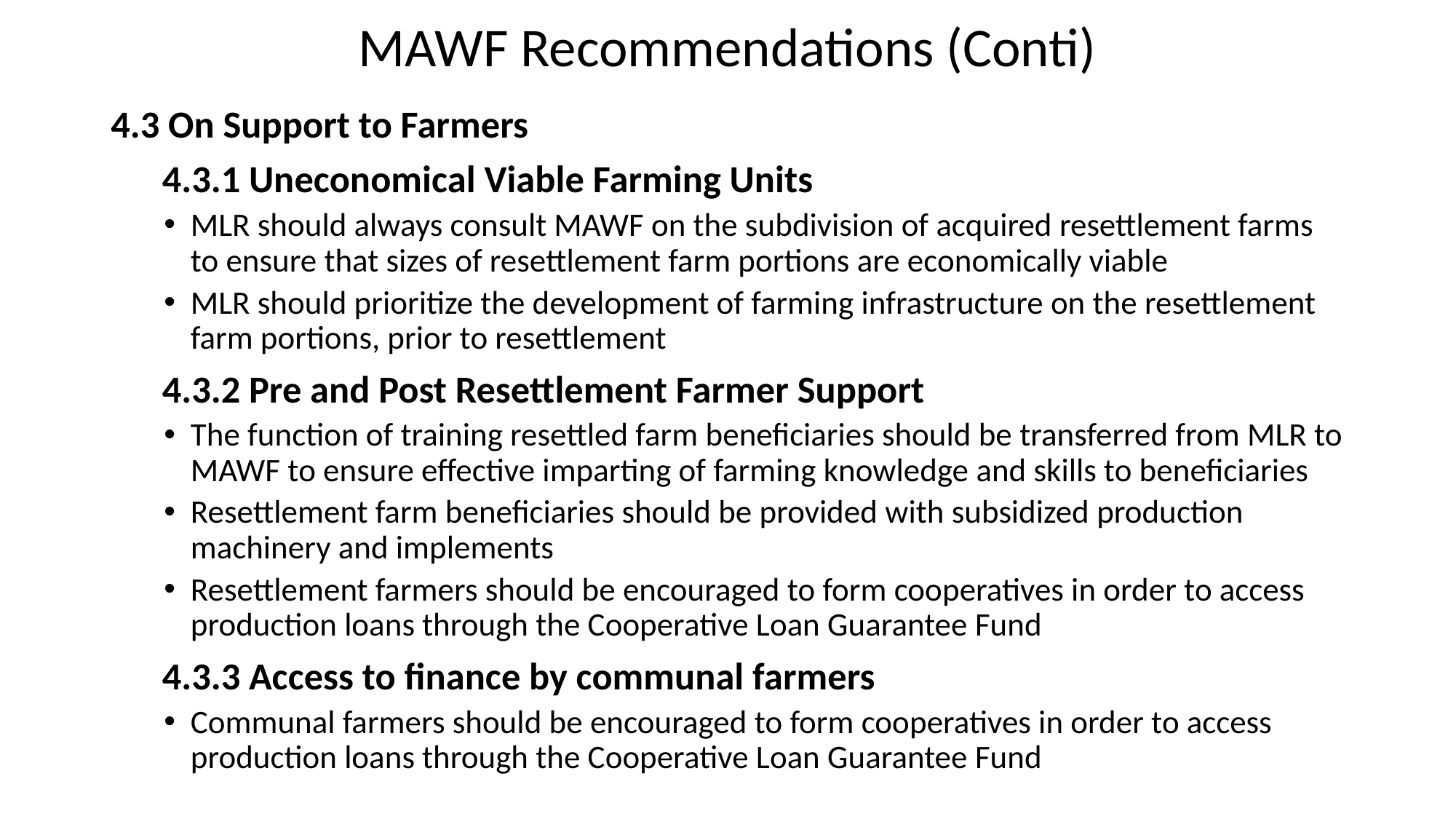

# MAWF Recommendations (Conti)
4.3 On Support to Farmers
      4.3.1 Uneconomical Viable Farming Units
MLR should always consult MAWF on the subdivision of acquired resettlement farms to ensure that sizes of resettlement farm portions are economically viable
MLR should prioritize the development of farming infrastructure on the resettlement farm portions, prior to resettlement
      4.3.2 Pre and Post Resettlement Farmer Support
The function of training resettled farm beneficiaries should be transferred from MLR to MAWF to ensure effective imparting of farming knowledge and skills to beneficiaries
Resettlement farm beneficiaries should be provided with subsidized production machinery and implements
Resettlement farmers should be encouraged to form cooperatives in order to access production loans through the Cooperative Loan Guarantee Fund
      4.3.3 Access to finance by communal farmers
Communal farmers should be encouraged to form cooperatives in order to access production loans through the Cooperative Loan Guarantee Fund